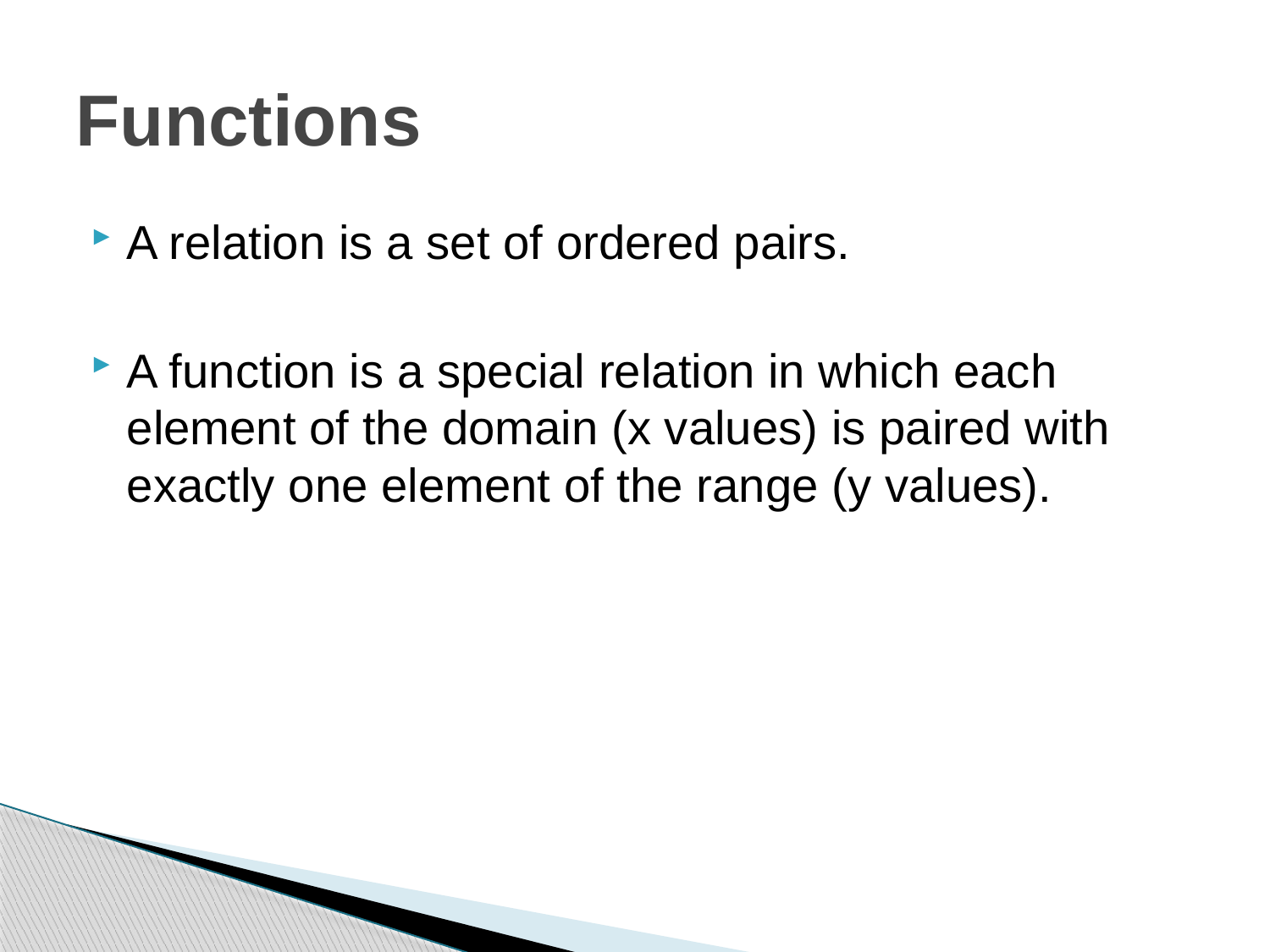

# Functions
A relation is a set of ordered pairs.

A function is a special relation in which each element of the domain (x values) is paired with exactly one element of the range (y values).